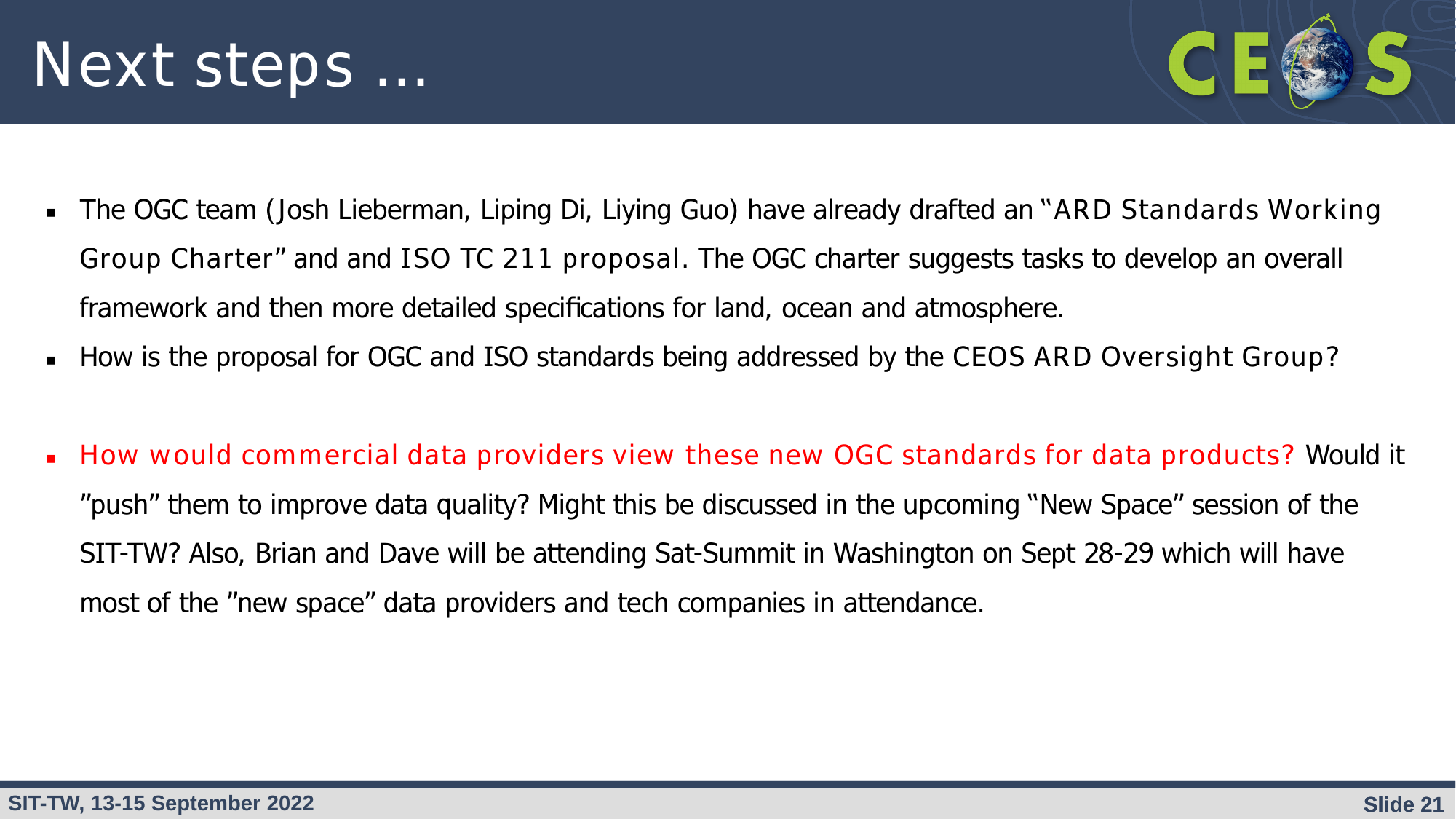

# Next steps ...
The OGC team (Josh Lieberman, Liping Di, Liying Guo) have already drafted an “ARD Standards Working Group Charter” and and ISO TC 211 proposal. The OGC charter suggests tasks to develop an overall framework and then more detailed specifications for land, ocean and atmosphere.
How is the proposal for OGC and ISO standards being addressed by the CEOS ARD Oversight Group?
How would commercial data providers view these new OGC standards for data products? Would it ”push” them to improve data quality? Might this be discussed in the upcoming “New Space” session of the SIT-TW? Also, Brian and Dave will be attending Sat-Summit in Washington on Sept 28-29 which will have most of the ”new space” data providers and tech companies in attendance.
Slide 21